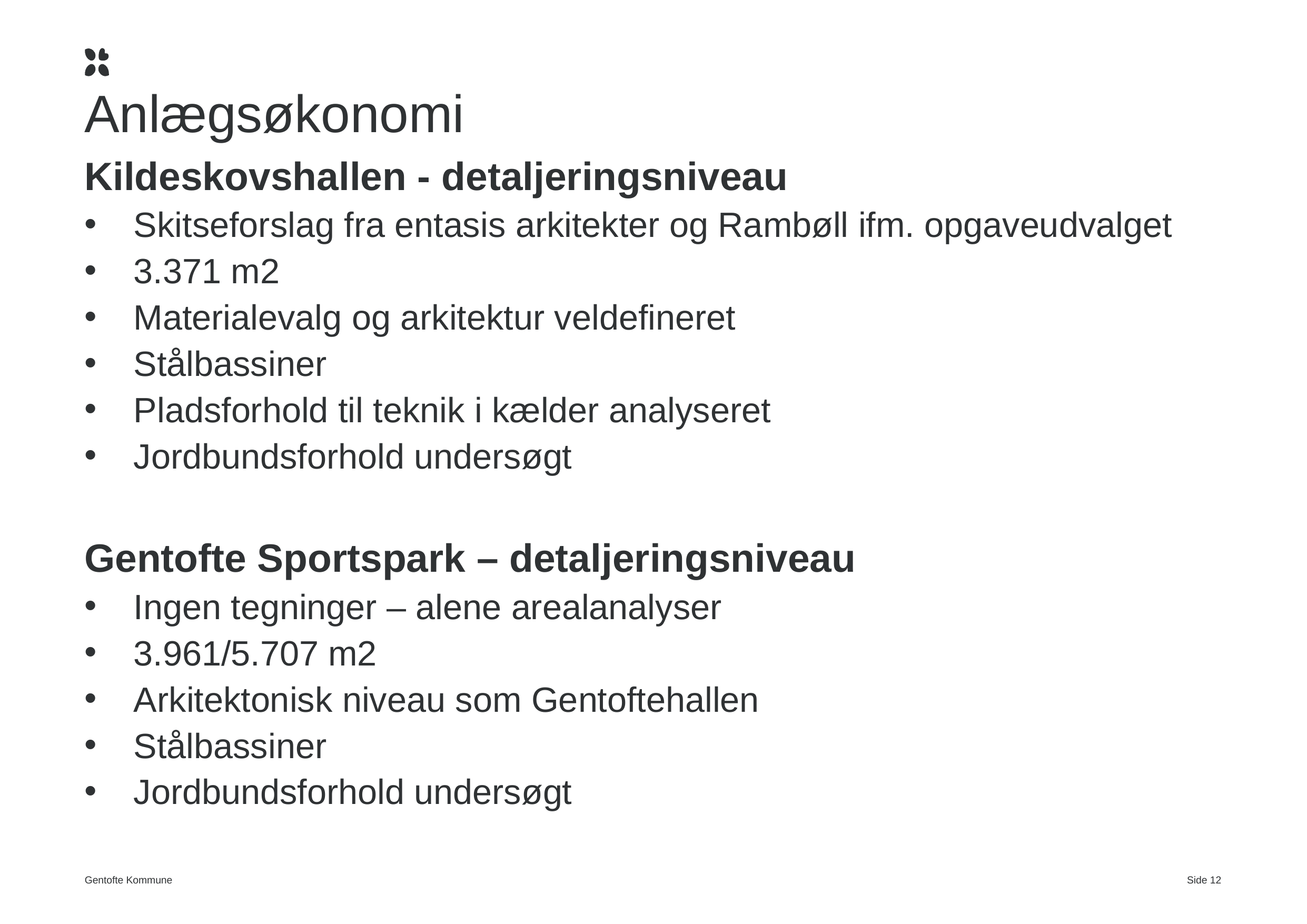

# Anlægsøkonomi
Kildeskovshallen - detaljeringsniveau
Skitseforslag fra entasis arkitekter og Rambøll ifm. opgaveudvalget
3.371 m2
Materialevalg og arkitektur veldefineret
Stålbassiner
Pladsforhold til teknik i kælder analyseret
Jordbundsforhold undersøgt

Gentofte Sportspark – detaljeringsniveau
Ingen tegninger – alene arealanalyser
3.961/5.707 m2
Arkitektonisk niveau som Gentoftehallen
Stålbassiner
Jordbundsforhold undersøgt

Side 12